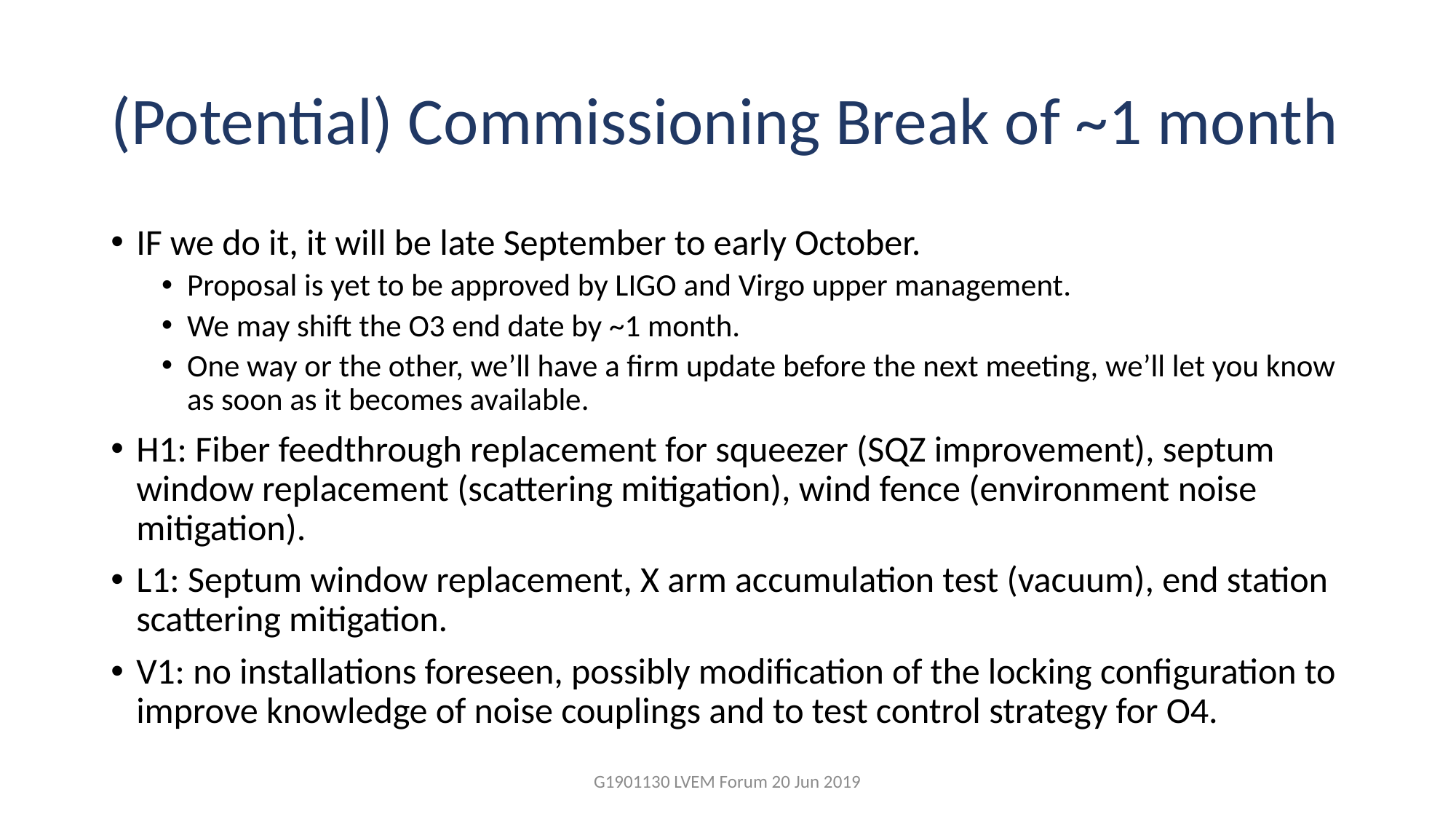

# (Potential) Commissioning Break of ~1 month
IF we do it, it will be late September to early October.
Proposal is yet to be approved by LIGO and Virgo upper management.
We may shift the O3 end date by ~1 month.
One way or the other, we’ll have a firm update before the next meeting, we’ll let you know as soon as it becomes available.
H1: Fiber feedthrough replacement for squeezer (SQZ improvement), septum window replacement (scattering mitigation), wind fence (environment noise mitigation).
L1: Septum window replacement, X arm accumulation test (vacuum), end station scattering mitigation.
V1: no installations foreseen, possibly modification of the locking configuration to improve knowledge of noise couplings and to test control strategy for O4.

G1901130 LVEM Forum 20 Jun 2019